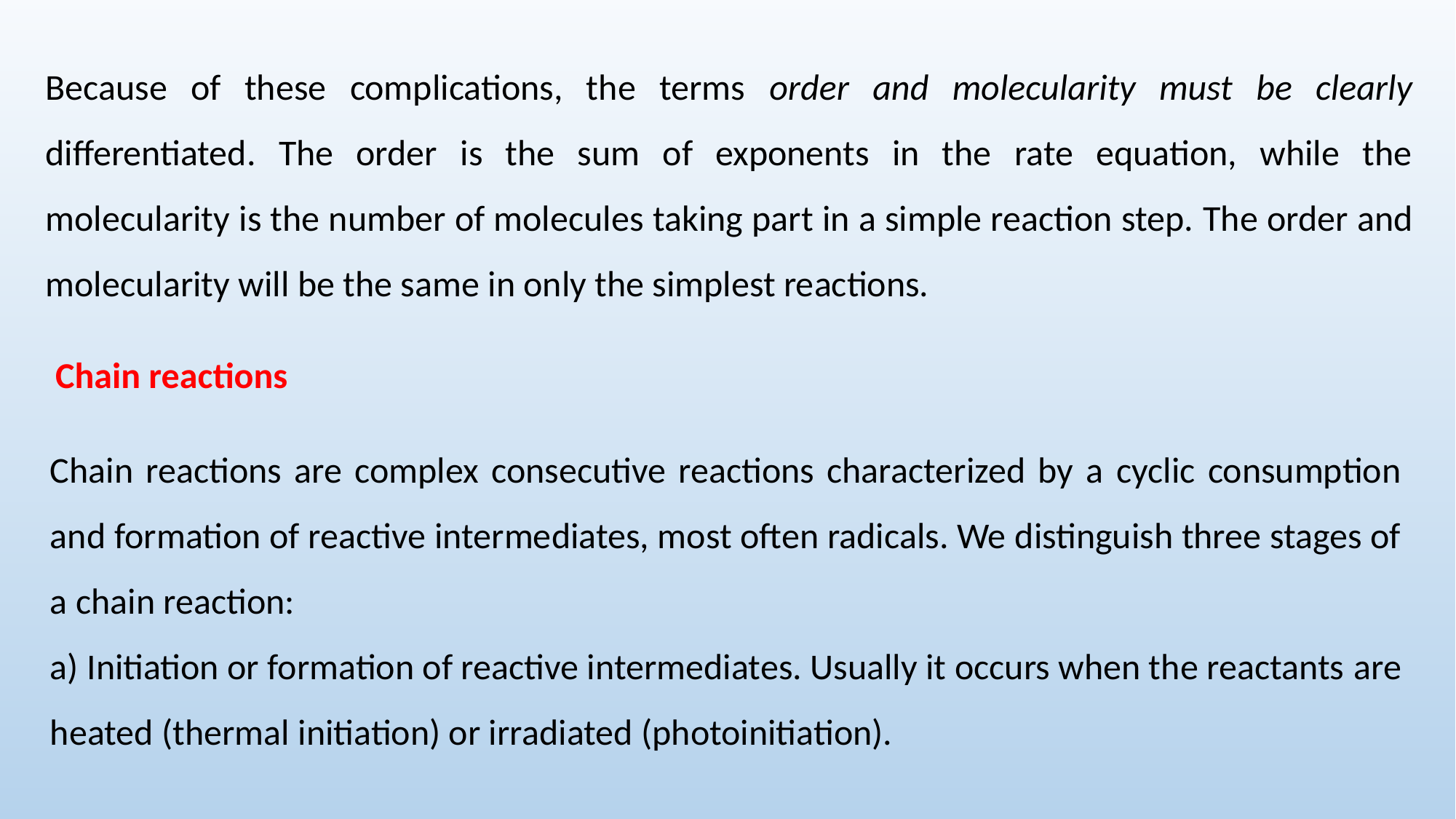

Because of these complications, the terms order and molecularity must be clearly differentiated. The order is the sum of exponents in the rate equation, while the molecularity is the number of molecules taking part in a simple reaction step. The order and molecularity will be the same in only the simplest reactions.
Chain reactions
Chain reactions are complex consecutive reactions characterized by a cyclic consumption and formation of reactive intermediates, most often radicals. We distinguish three stages of a chain reaction:
a) Initiation or formation of reactive intermediates. Usually it occurs when the reactants are heated (thermal initiation) or irradiated (photoinitiation).